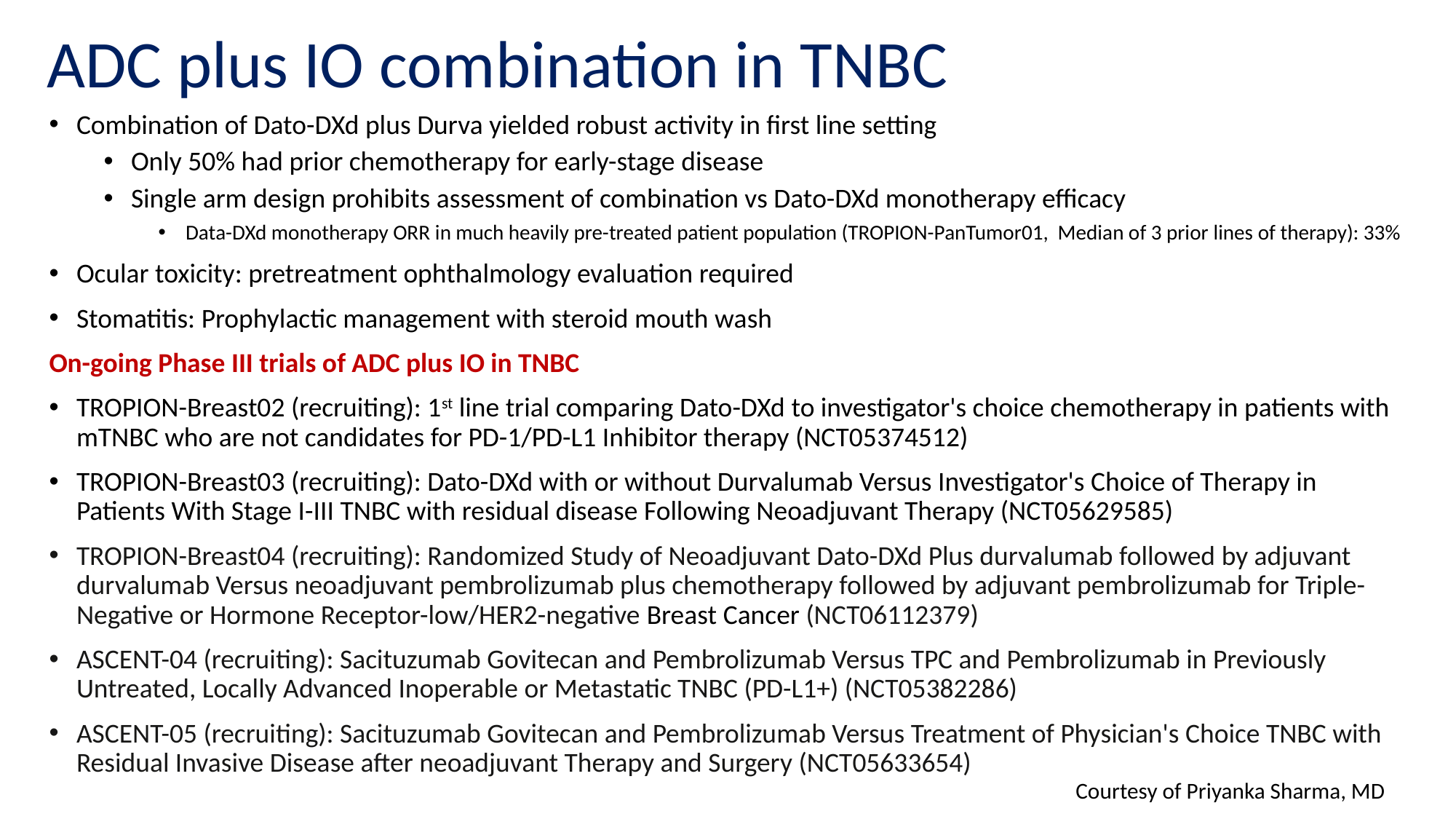

# ADC plus IO combination in TNBC
Combination of Dato-DXd plus Durva yielded robust activity in first line setting
Only 50% had prior chemotherapy for early-stage disease
Single arm design prohibits assessment of combination vs Dato-DXd monotherapy efficacy
Data-DXd monotherapy ORR in much heavily pre-treated patient population (TROPION-PanTumor01,  Median of 3 prior lines of therapy): 33%
Ocular toxicity: pretreatment ophthalmology evaluation required
Stomatitis: Prophylactic management with steroid mouth wash
On-going Phase III trials of ADC plus IO in TNBC
TROPION-Breast02 (recruiting): 1st line trial comparing Dato-DXd to investigator's choice chemotherapy in patients with mTNBC who are not candidates for PD-1/PD-L1 Inhibitor therapy (NCT05374512)
TROPION-Breast03 (recruiting): Dato-DXd with or without Durvalumab Versus Investigator's Choice of Therapy in Patients With Stage I-III TNBC with residual disease Following Neoadjuvant Therapy (NCT05629585)
TROPION-Breast04 (recruiting): Randomized Study of Neoadjuvant Dato-DXd Plus durvalumab followed by adjuvant durvalumab Versus neoadjuvant pembrolizumab plus chemotherapy followed by adjuvant pembrolizumab for Triple-Negative or Hormone Receptor-low/HER2-negative Breast Cancer (NCT06112379)
ASCENT-04 (recruiting): Sacituzumab Govitecan and Pembrolizumab Versus TPC and Pembrolizumab in Previously Untreated, Locally Advanced Inoperable or Metastatic TNBC (PD-L1+) (NCT05382286)
ASCENT-05 (recruiting): Sacituzumab Govitecan and Pembrolizumab Versus Treatment of Physician's Choice TNBC with Residual Invasive Disease after neoadjuvant Therapy and Surgery (NCT05633654)
Courtesy of Priyanka Sharma, MD